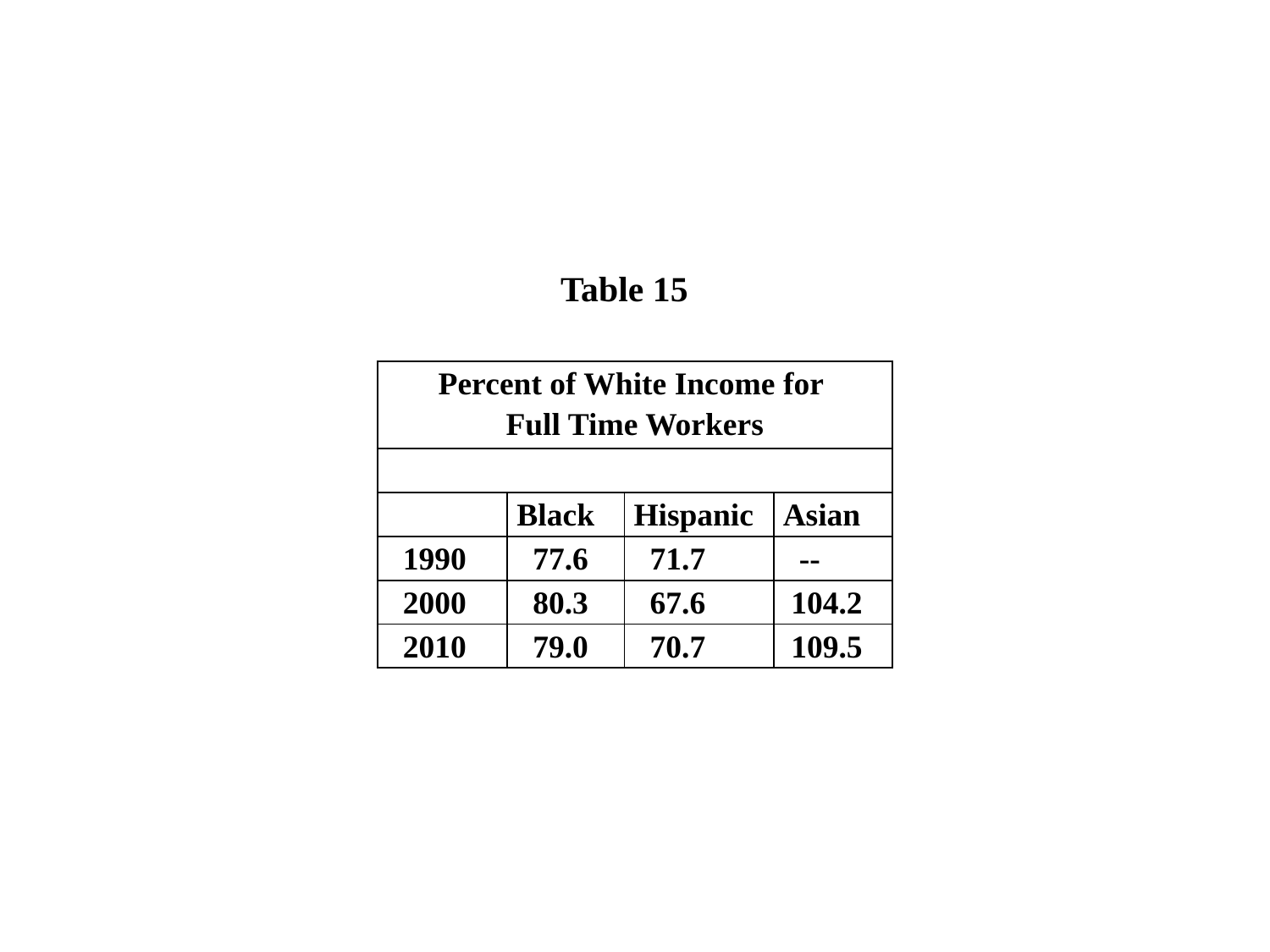

Table 15
| Percent of White Income for Full Time Workers |  |  |  |
| --- | --- | --- | --- |
|  |  |  |  |
|  | Black | Hispanic | Asian |
| 1990 | 77.6 | 71.7 | -- |
| 2000 | 80.3 | 67.6 | 104.2 |
| 2010 | 79.0 | 70.7 | 109.5 |